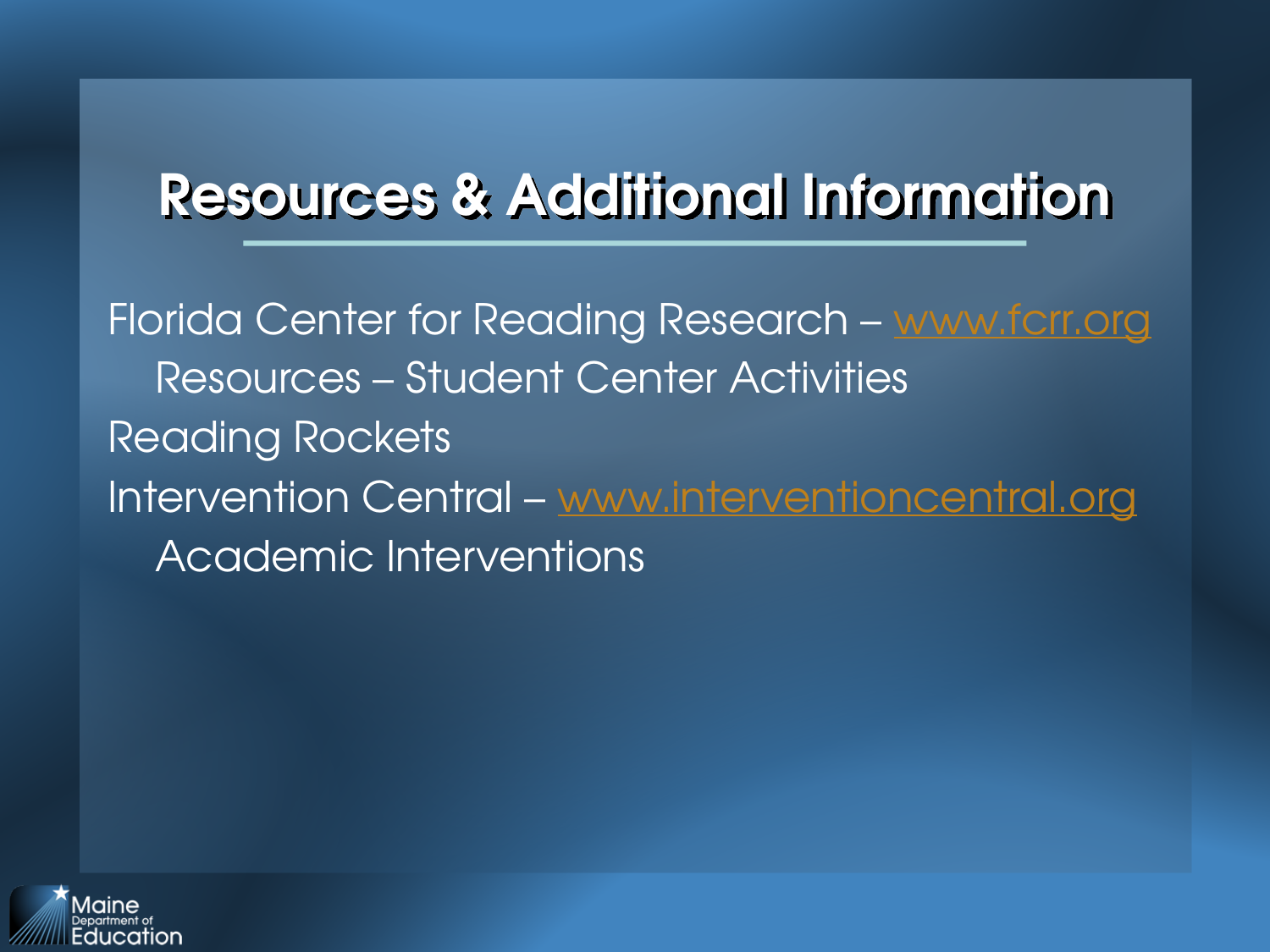

# Resources & Additional Information
Florida Center for Reading Research – www.fcrr.org
	Resources – Student Center Activities
Reading Rockets
Intervention Central – www.interventioncentral.org
	Academic Interventions